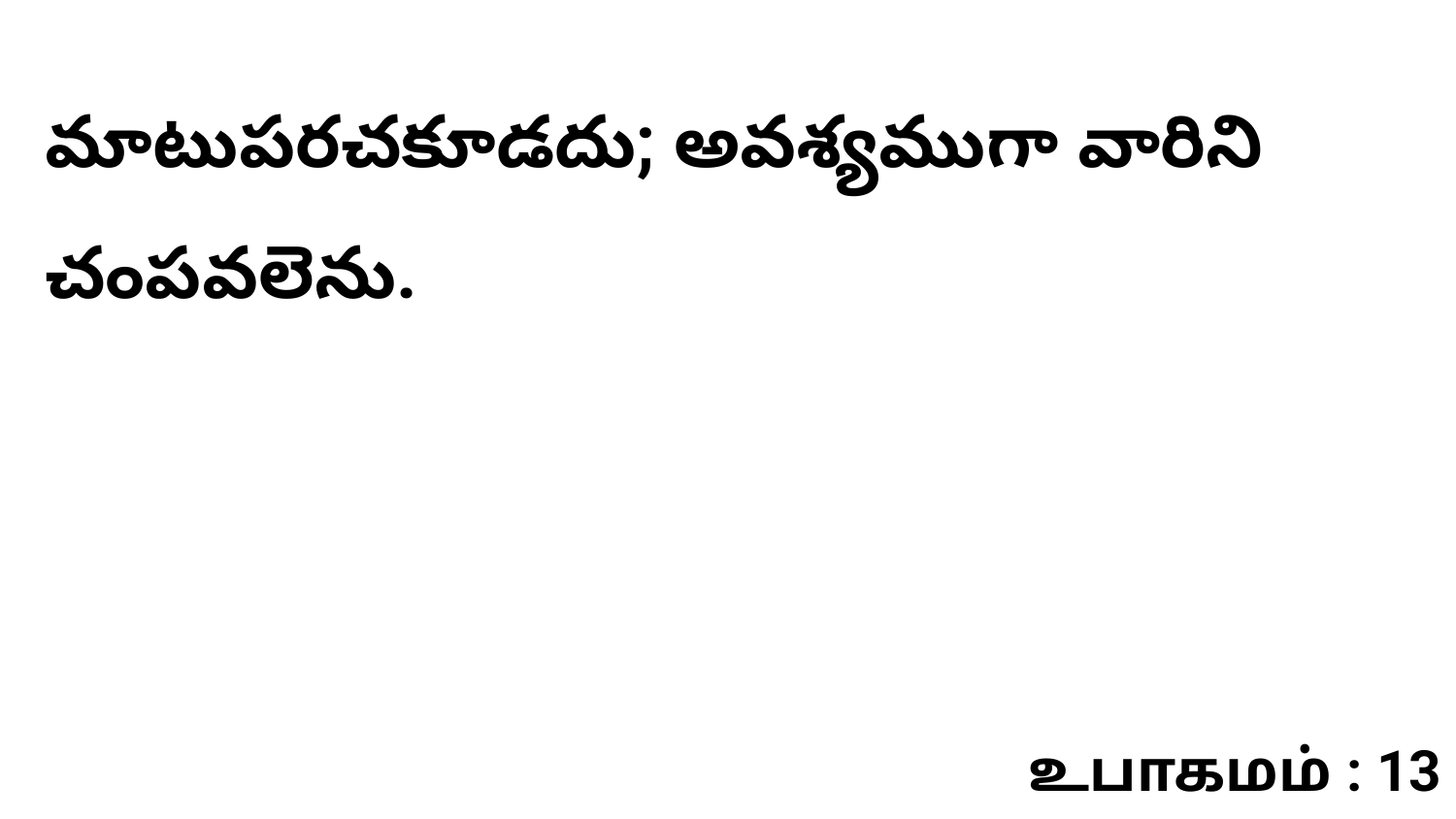

మాటుపరచకూడదు; అవశ్యముగా వారిని చంపవలెను.
உபாகமம் : 13